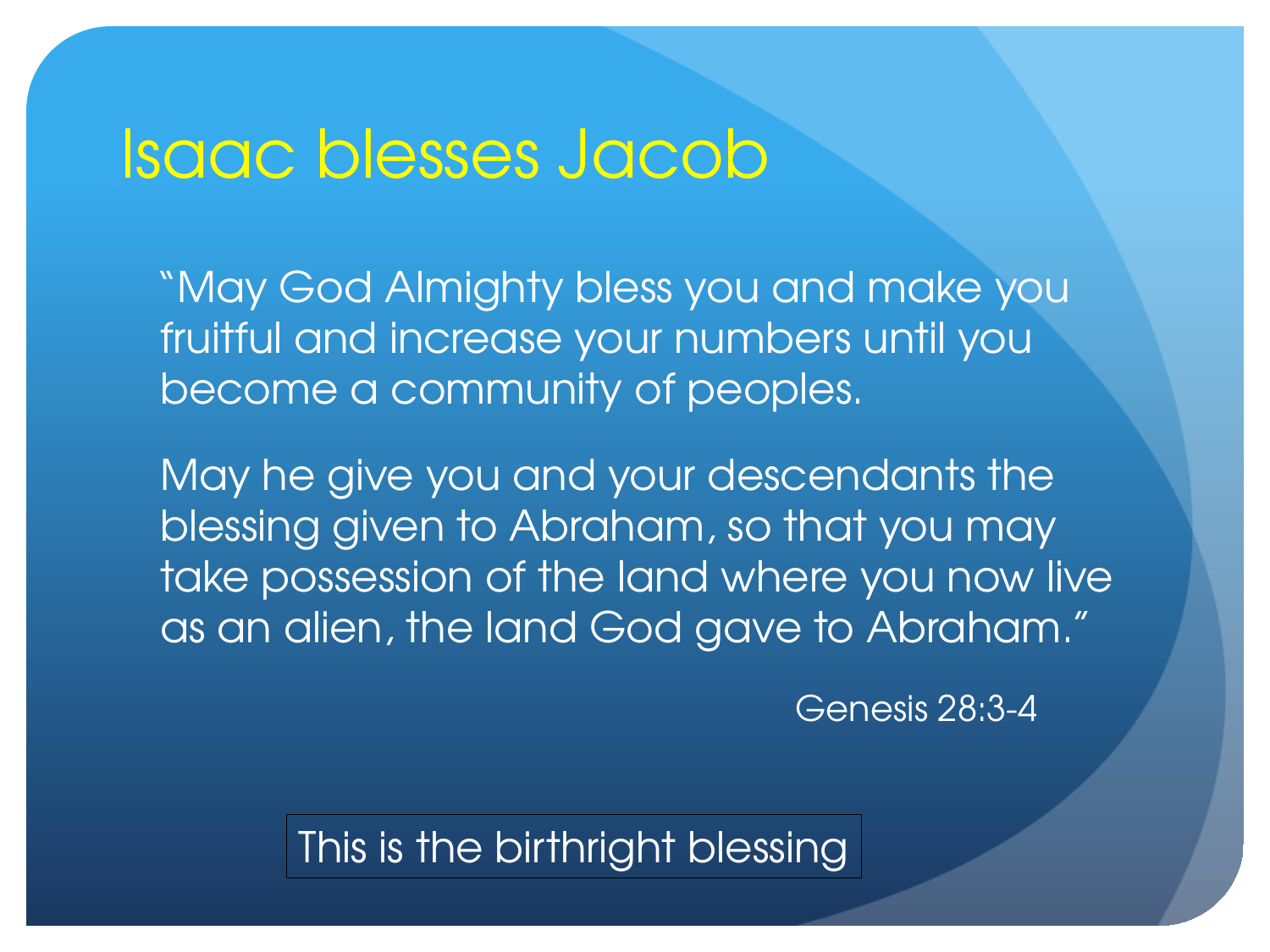

# Isaac blesses Jacob
   “May God Almighty bless you and make you fruitful and increase your numbers until you become a community of peoples.
	May he give you and your descendants the blessing given to Abraham, so that you may take possession of the land where you now live as an alien, the land God gave to Abraham.”
						Genesis 28:3-4
This is the birthright blessing